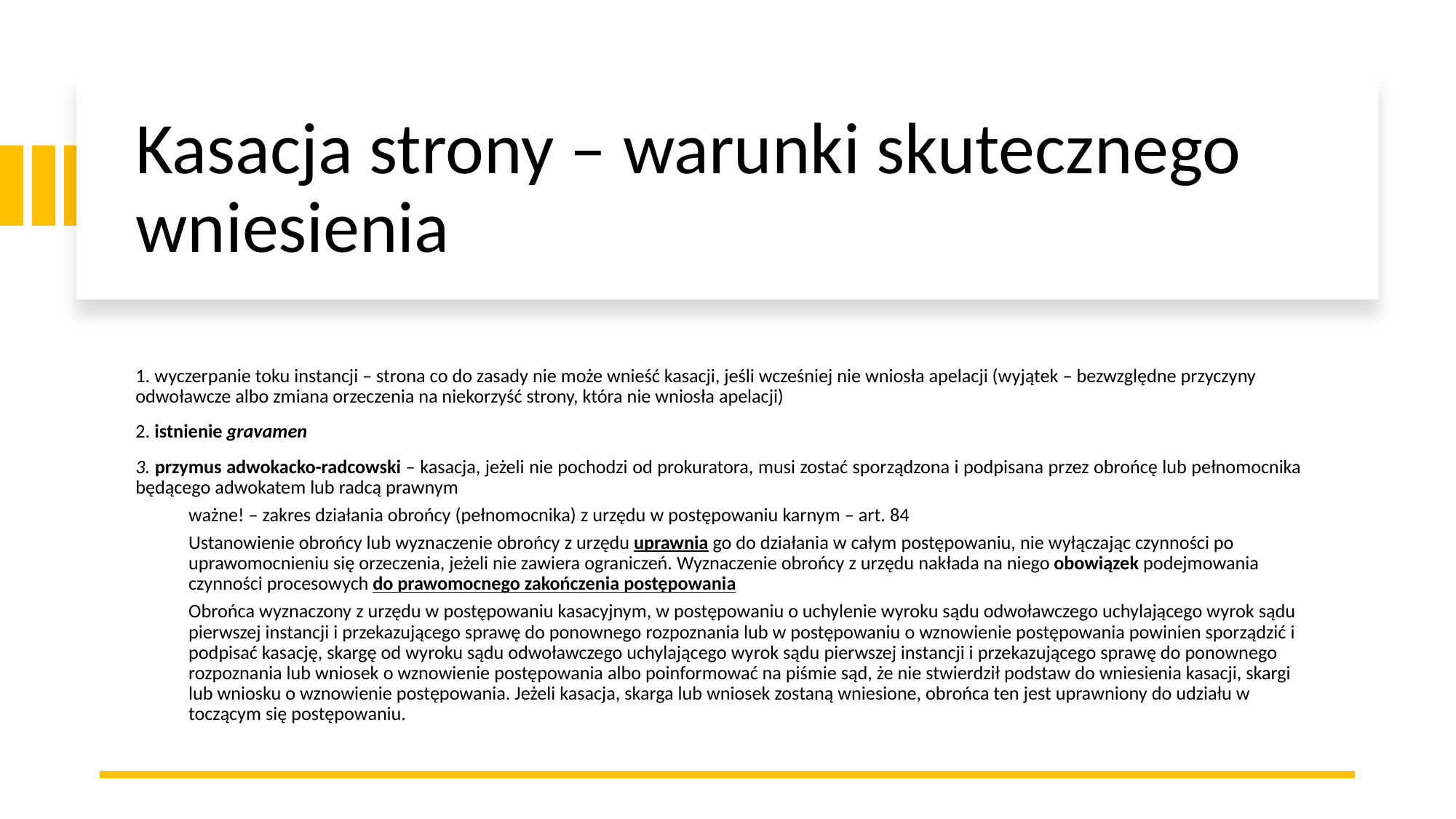

# Kasacja strony – warunki skutecznego wniesienia

1. wyczerpanie toku instancji – strona co do zasady nie może wnieść kasacji, jeśli wcześniej nie wniosła apelacji (wyjątek – bezwzględne przyczyny odwoławcze albo zmiana orzeczenia na niekorzyść strony, która nie wniosła apelacji)
2. istnienie gravamen
3. przymus adwokacko-radcowski – kasacja, jeżeli nie pochodzi od prokuratora, musi zostać sporządzona i podpisana przez obrońcę lub pełnomocnika będącego adwokatem lub radcą prawnym
ważne! – zakres działania obrońcy (pełnomocnika) z urzędu w postępowaniu karnym – art. 84
Ustanowienie obrońcy lub wyznaczenie obrońcy z urzędu uprawnia go do działania w całym postępowaniu, nie wyłączając czynności po uprawomocnieniu się orzeczenia, jeżeli nie zawiera ograniczeń. Wyznaczenie obrońcy z urzędu nakłada na niego obowiązek podejmowania czynności procesowych do prawomocnego zakończenia postępowania
Obrońca wyznaczony z urzędu w postępowaniu kasacyjnym, w postępowaniu o uchylenie wyroku sądu odwoławczego uchylającego wyrok sądu pierwszej instancji i przekazującego sprawę do ponownego rozpoznania lub w postępowaniu o wznowienie postępowania powinien sporządzić i podpisać kasację, skargę od wyroku sądu odwoławczego uchylającego wyrok sądu pierwszej instancji i przekazującego sprawę do ponownego rozpoznania lub wniosek o wznowienie postępowania albo poinformować na piśmie sąd, że nie stwierdził podstaw do wniesienia kasacji, skargi lub wniosku o wznowienie postępowania. Jeżeli kasacja, skarga lub wniosek zostaną wniesione, obrońca ten jest uprawniony do udziału w toczącym się postępowaniu.